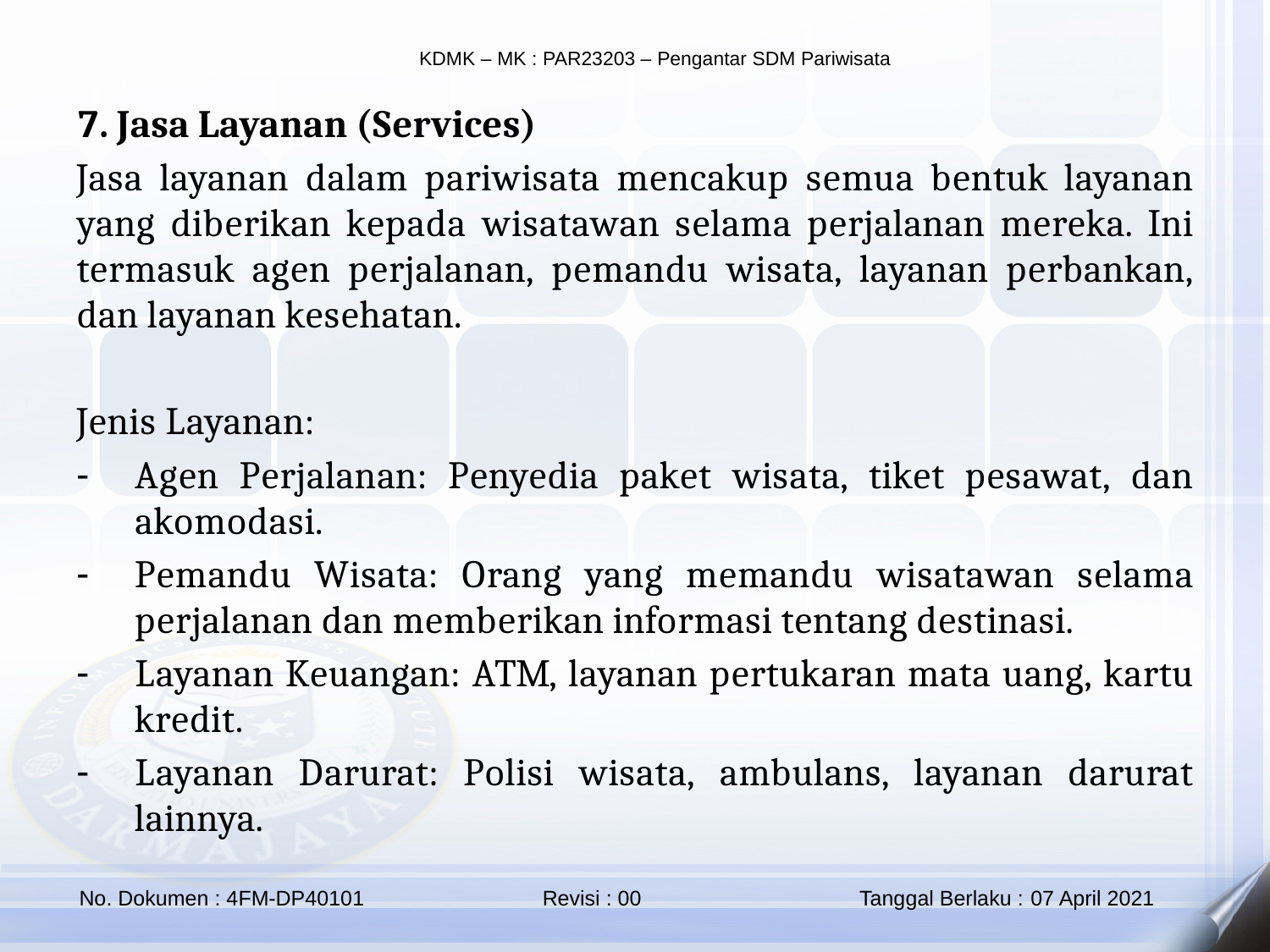

7. Jasa Layanan (Services)
Jasa layanan dalam pariwisata mencakup semua bentuk layanan yang diberikan kepada wisatawan selama perjalanan mereka. Ini termasuk agen perjalanan, pemandu wisata, layanan perbankan, dan layanan kesehatan.

Jenis Layanan:
Agen Perjalanan: Penyedia paket wisata, tiket pesawat, dan akomodasi.
Pemandu Wisata: Orang yang memandu wisatawan selama perjalanan dan memberikan informasi tentang destinasi.
Layanan Keuangan: ATM, layanan pertukaran mata uang, kartu kredit.
Layanan Darurat: Polisi wisata, ambulans, layanan darurat lainnya.